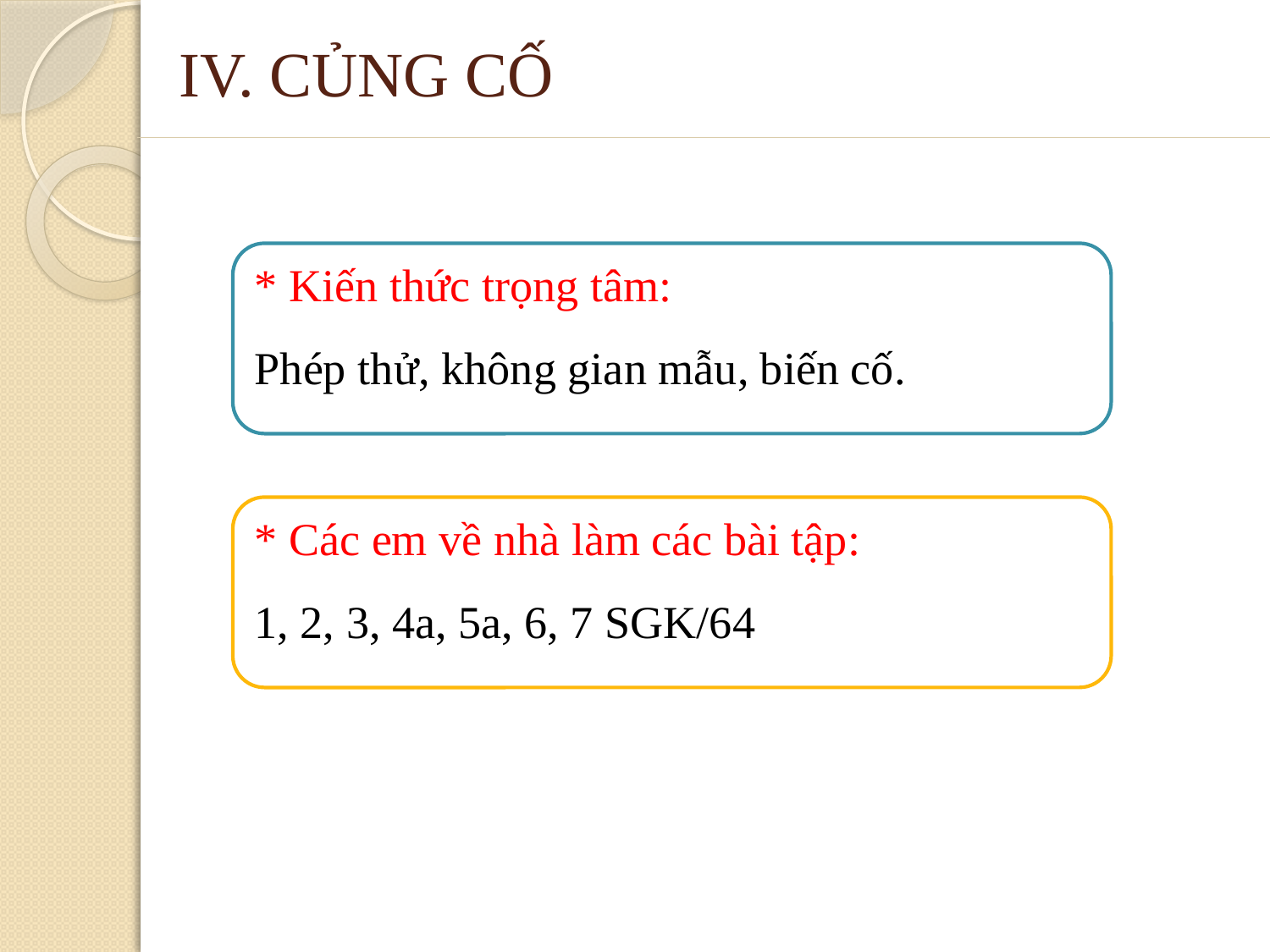

IV. CỦNG CỐ
* Kiến thức trọng tâm:
Phép thử, không gian mẫu, biến cố.

* Các em về nhà làm các bài tập:
1, 2, 3, 4a, 5a, 6, 7 SGK/64